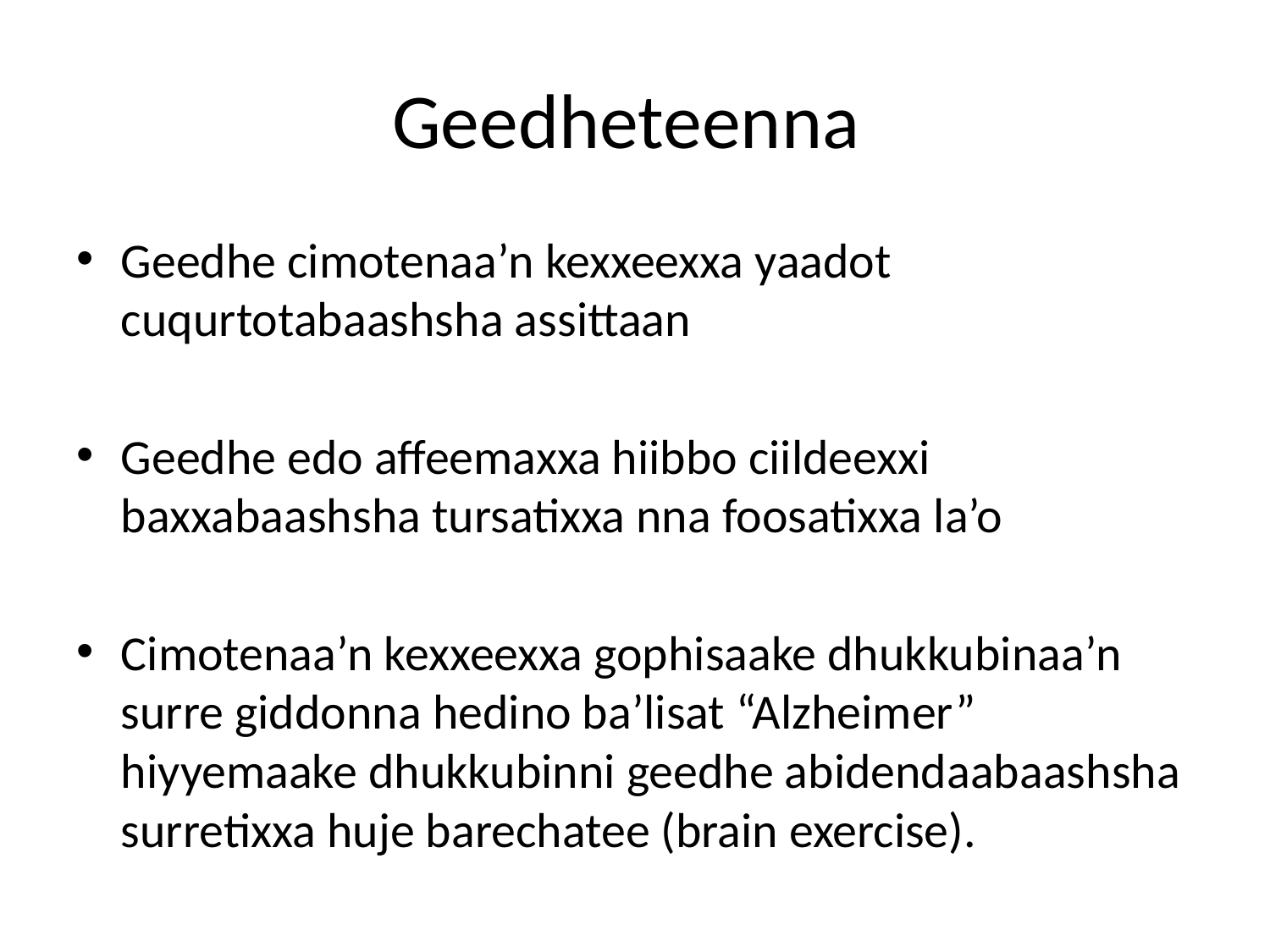

# Geedheteenna
Geedhe cimotenaa’n kexxeexxa yaadot cuqurtotabaashsha assittaan

Geedhe edo affeemaxxa hiibbo ciildeexxi baxxabaashsha tursatixxa nna foosatixxa la’o

Cimotenaa’n kexxeexxa gophisaake dhukkubinaa’n surre giddonna hedino ba’lisat “Alzheimer” hiyyemaake dhukkubinni geedhe abidendaabaashsha surretixxa huje barechatee (brain exercise).